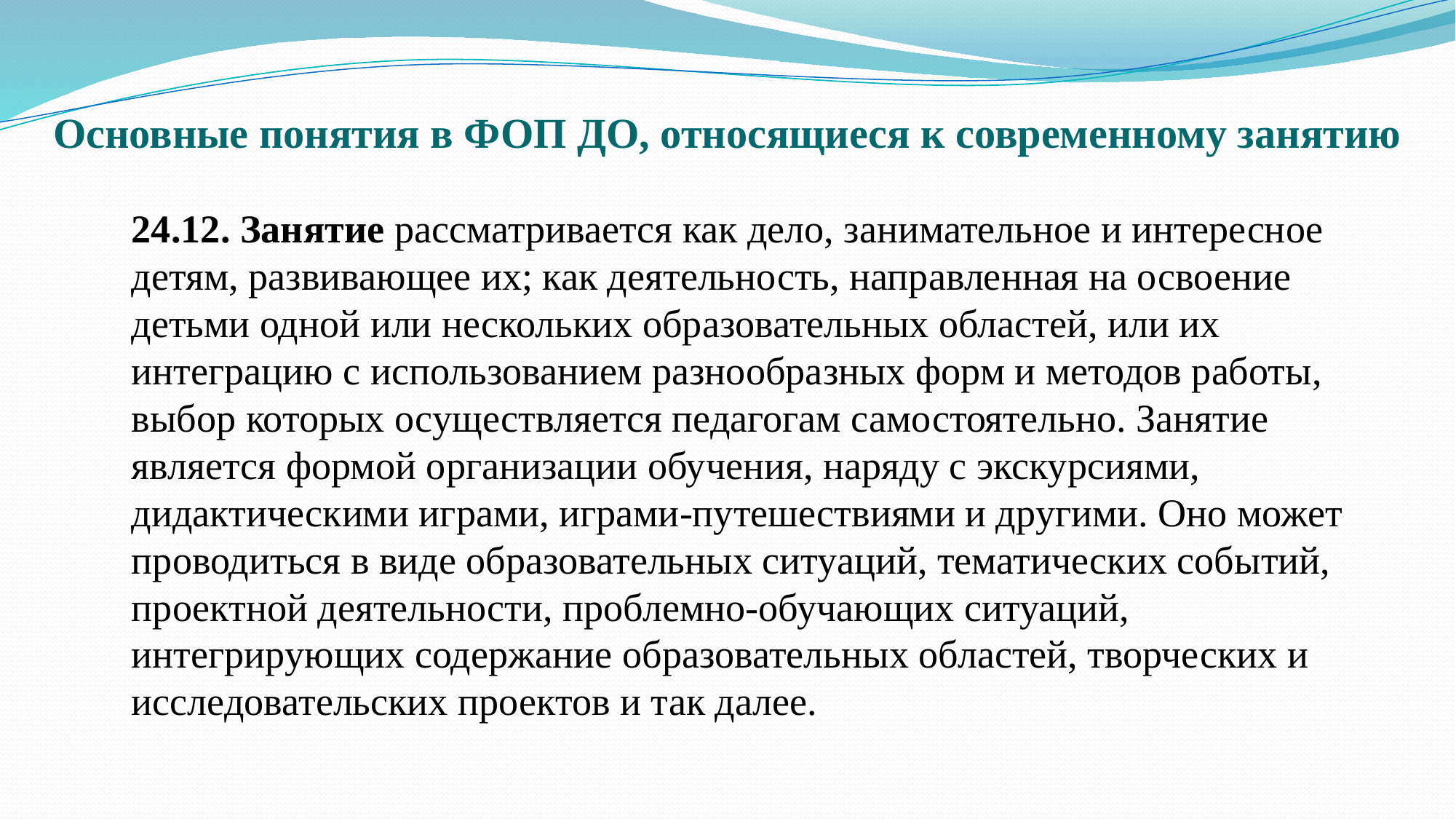

Основные понятия в ФОП ДО, относящиеся к современному занятию
24.12. Занятие рассматривается как дело, занимательное и интересное детям, развивающее их; как деятельность, направленная на освоение детьми одной или нескольких образовательных областей, или их интеграцию с использованием разнообразных форм и методов работы, выбор которых осуществляется педагогам самостоятельно. Занятие является формой организации обучения, наряду с экскурсиями, дидактическими играми, играми-путешествиями и другими. Оно может проводиться в виде образовательных ситуаций, тематических событий, проектной деятельности, проблемно-обучающих ситуаций, интегрирующих содержание образовательных областей, творческих и исследовательских проектов и так далее.